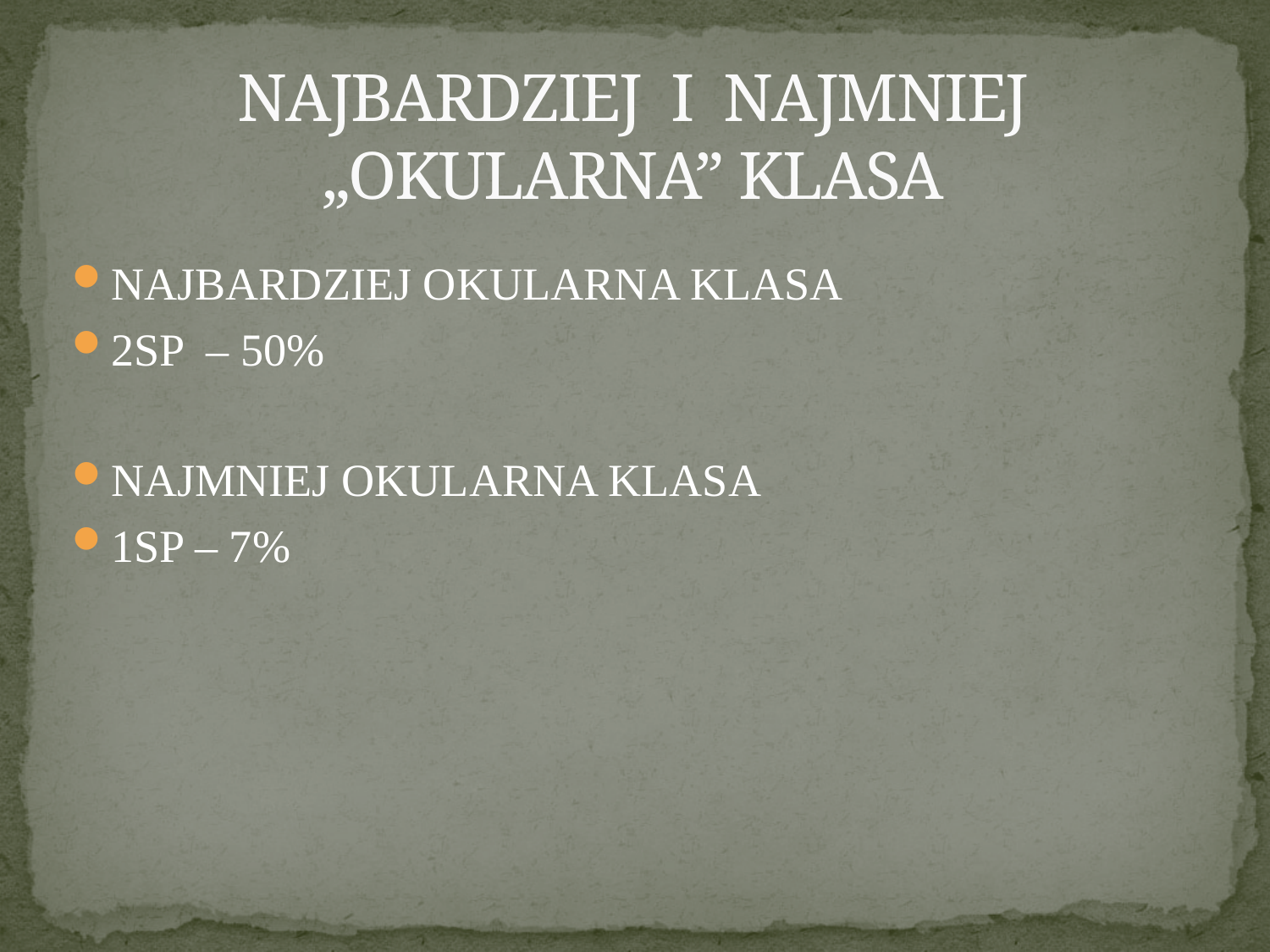

# NAJBARDZIEJ  I  NAJMNIEJ „OKULARNA” KLASA
NAJBARDZIEJ OKULARNA KLASA
2SP  – 50%

NAJMNIEJ OKULARNA KLASA
1SP – 7%